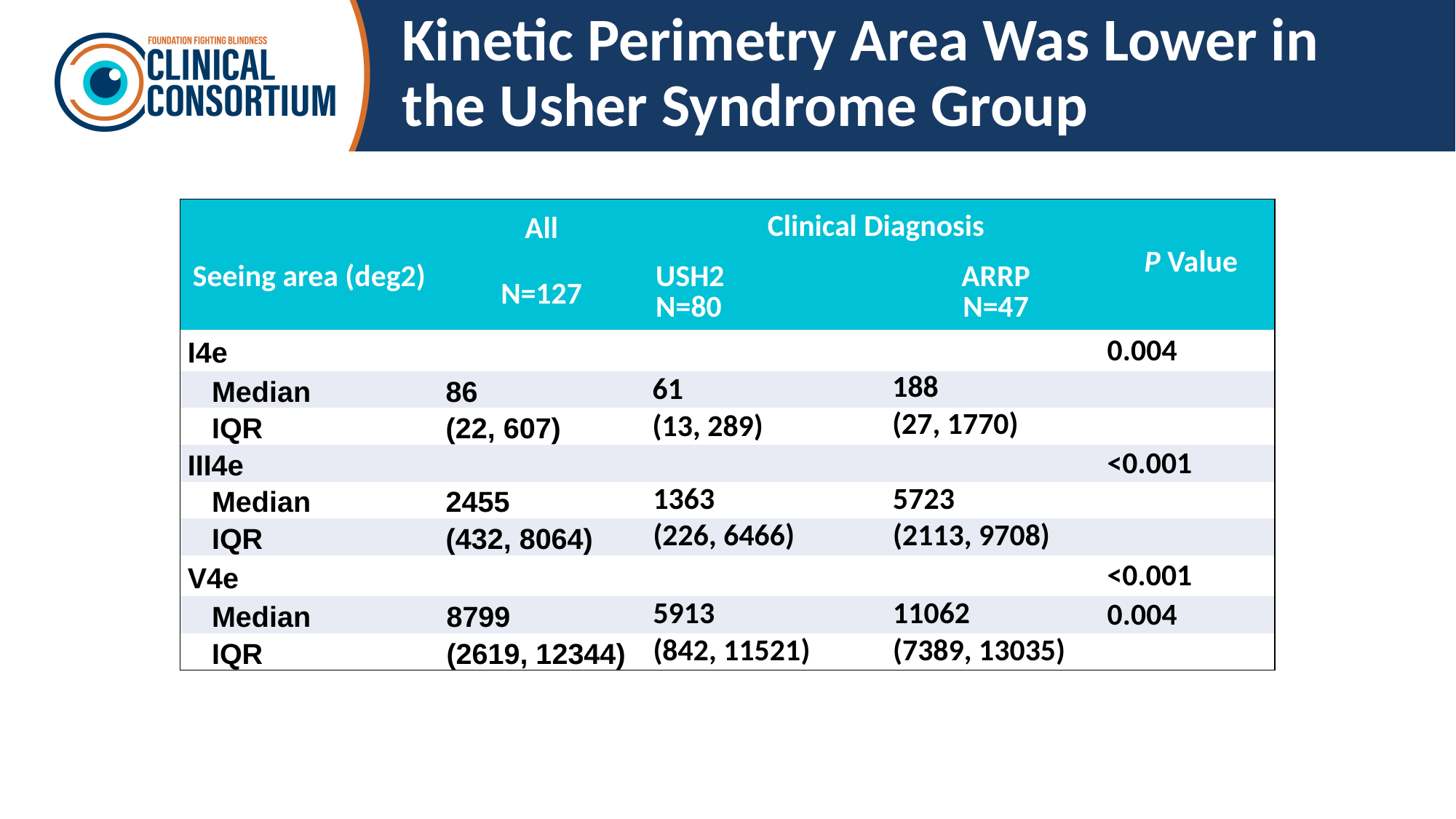

# Kinetic Perimetry Area Was Lower in the Usher Syndrome Group
| Seeing area (deg2) | All | Clinical Diagnosis |  | P Value |
| --- | --- | --- | --- | --- |
|  | N=127 | USH2 N=80 | ARRP N=47 |  |
| I4e |  |  |  | 0.004 |
| Median | 86 | 61 | 188 |  |
| IQR | (22, 607) | (13, 289) | (27, 1770) |  |
| III4e |  |  |  | <0.001 |
| Median | 2455 | 1363 | 5723 |  |
| IQR | (432, 8064) | (226, 6466) | (2113, 9708) |  |
| V4e |  |  |  | <0.001 |
| Median | 8799 | 5913 | 11062 | 0.004 |
| IQR | (2619, 12344) | (842, 11521) | (7389, 13035) |  |